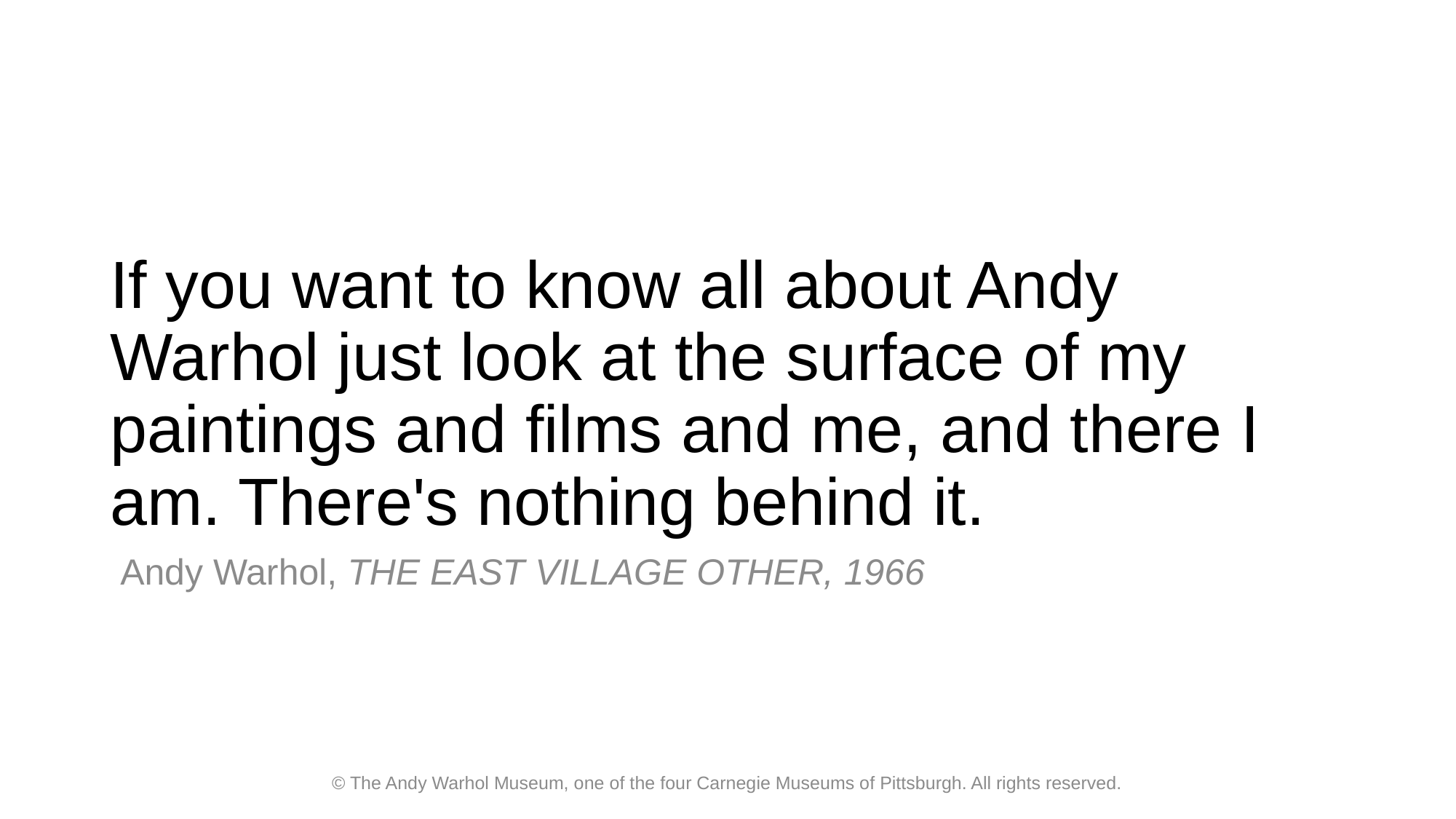

# If you want to know all about Andy Warhol just look at the surface of my paintings and films and me, and there I am. There's nothing behind it.
 Andy Warhol, THE EAST VILLAGE OTHER, 1966
© The Andy Warhol Museum, one of the four Carnegie Museums of Pittsburgh. All rights reserved.